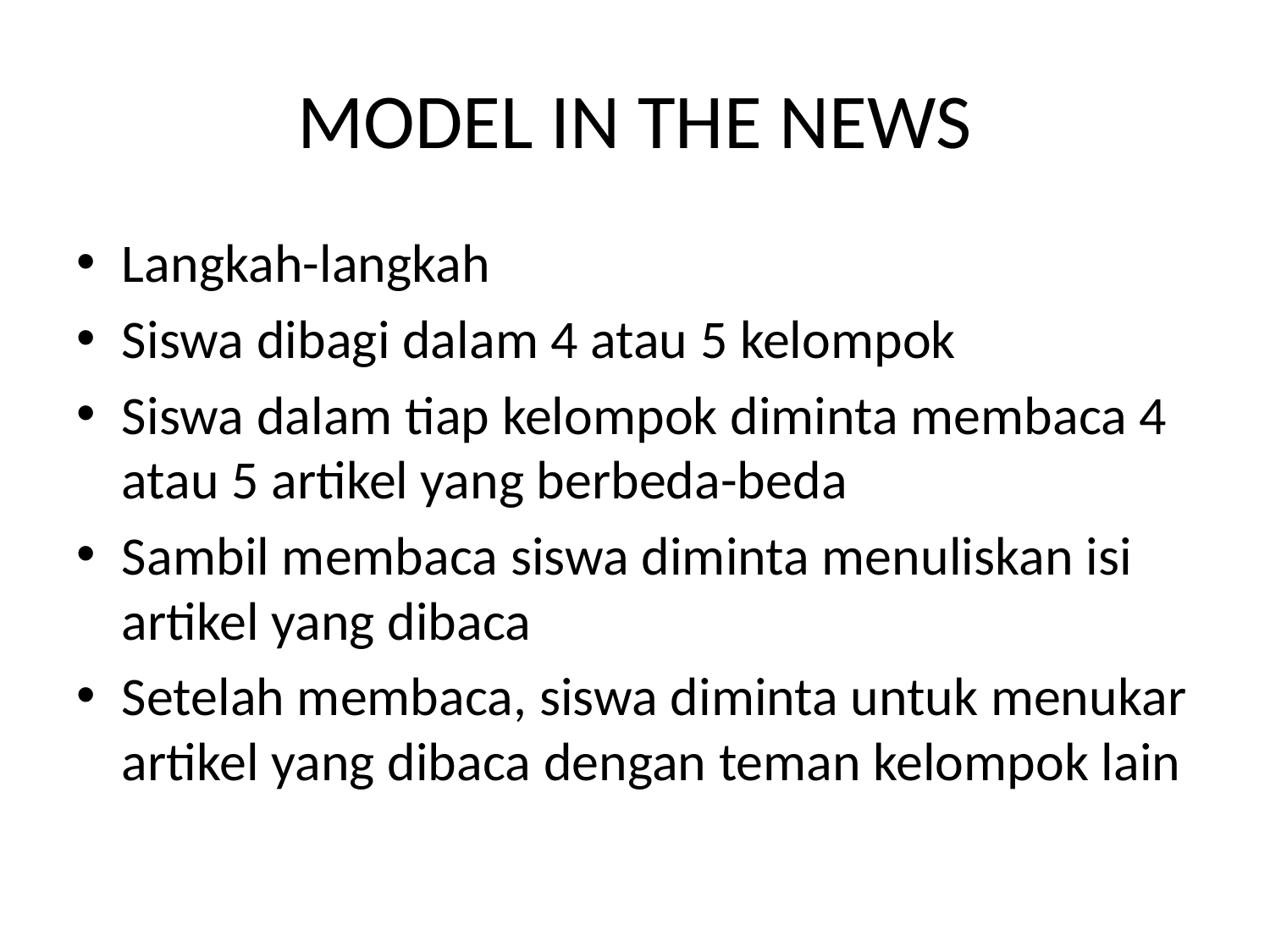

# MODEL IN THE NEWS
Langkah-langkah
Siswa dibagi dalam 4 atau 5 kelompok
Siswa dalam tiap kelompok diminta membaca 4 atau 5 artikel yang berbeda-beda
Sambil membaca siswa diminta menuliskan isi artikel yang dibaca
Setelah membaca, siswa diminta untuk menukar artikel yang dibaca dengan teman kelompok lain